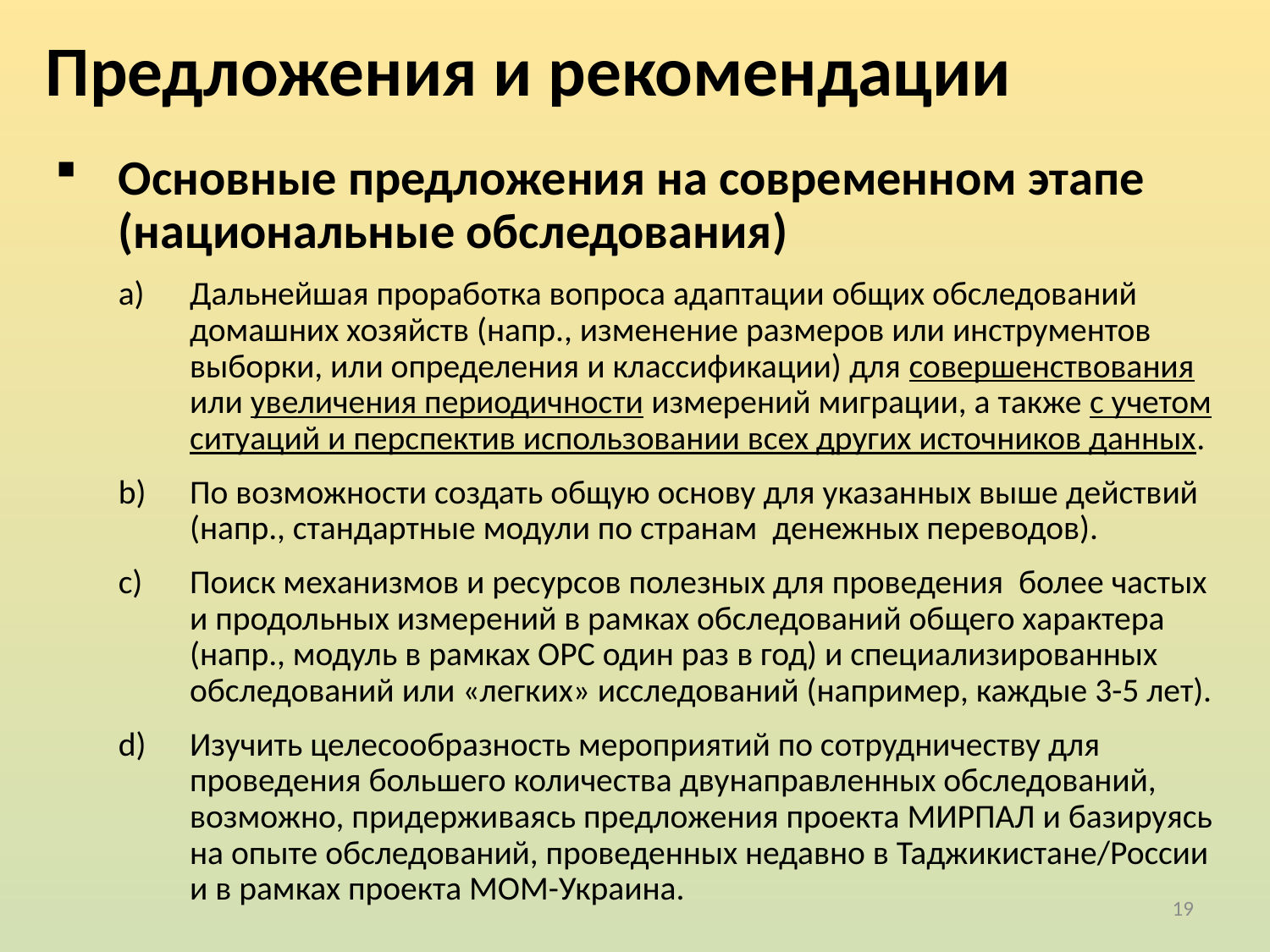

Предложения и рекомендации
Основные предложения на современном этапе (национальные обследования)
Дальнейшая проработка вопроса адаптации общих обследований домашних хозяйств (напр., изменение размеров или инструментов выборки, или определения и классификации) для совершенствования или увеличения периодичности измерений миграции, а также с учетом ситуаций и перспектив использовании всех других источников данных.
По возможности создать общую основу для указанных выше действий (напр., стандартные модули по странам  денежных переводов).
Поиск механизмов и ресурсов полезных для проведения  более частых и продольных измерений в рамках обследований общего характера (напр., модуль в рамках ОРС один раз в год) и специализированных обследований или «легких» исследований (например, каждые 3-5 лет).
Изучить целесообразность мероприятий по сотрудничеству для проведения большего количества двунаправленных обследований, возможно, придерживаясь предложения проекта МИРПАЛ и базируясь на опыте обследований, проведенных недавно в Таджикистане/России и в рамках проекта МОМ-Украина.

19